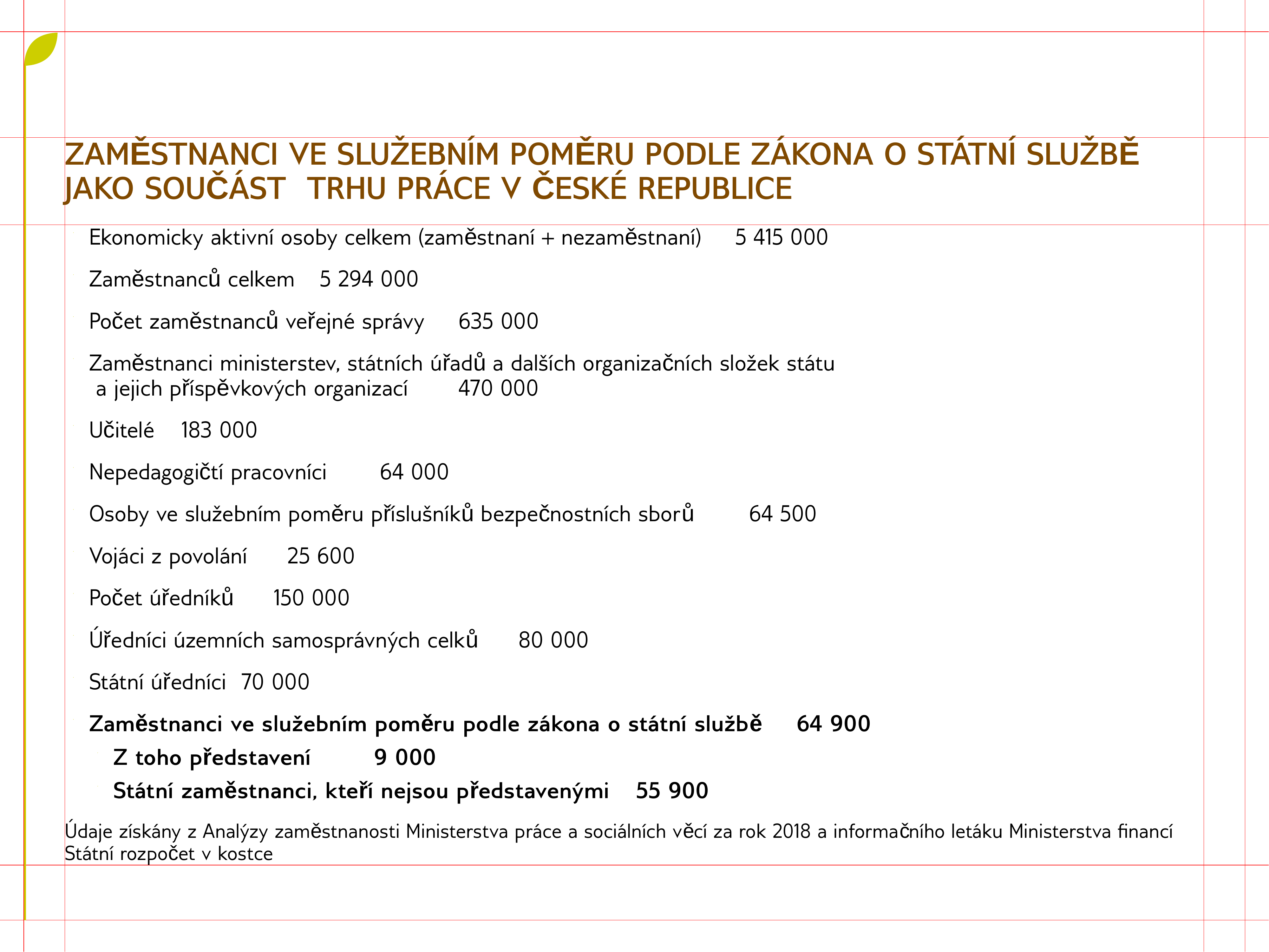

# Zaměstnanci ve služebním poměru podle zákona o státní službě jako součást  trhu práce v české republice
Ekonomicky aktivní osoby celkem (zaměstnaní + nezaměstnaní)		5 415 000
Zaměstnanců celkem					5 294 000
Počet zaměstnanců veřejné správy 				635 000
Zaměstnanci ministerstev, státních úřadů a dalších organizačních složek státu
 a jejich příspěvkových organizací 				470 000
Učitelé						183 000
Nepedagogičtí pracovníci				  64 000
Osoby ve služebním poměru příslušníků bezpečnostních sborů		  64 500
Vojáci z povolání					  25 600
Počet úředníků					150 000
Úředníci územních samosprávných celků			  80 000
Státní úředníci					  70 000
Zaměstnanci ve služebním poměru podle zákona o státní službě	  64 900
Z toho představení				    9 000
Státní zaměstnanci, kteří nejsou představenými		  55 900
Údaje získány z Analýzy zaměstnanosti Ministerstva práce a sociálních věcí za rok 2018 a informačního letáku Ministerstva financí Státní rozpočet v kostce